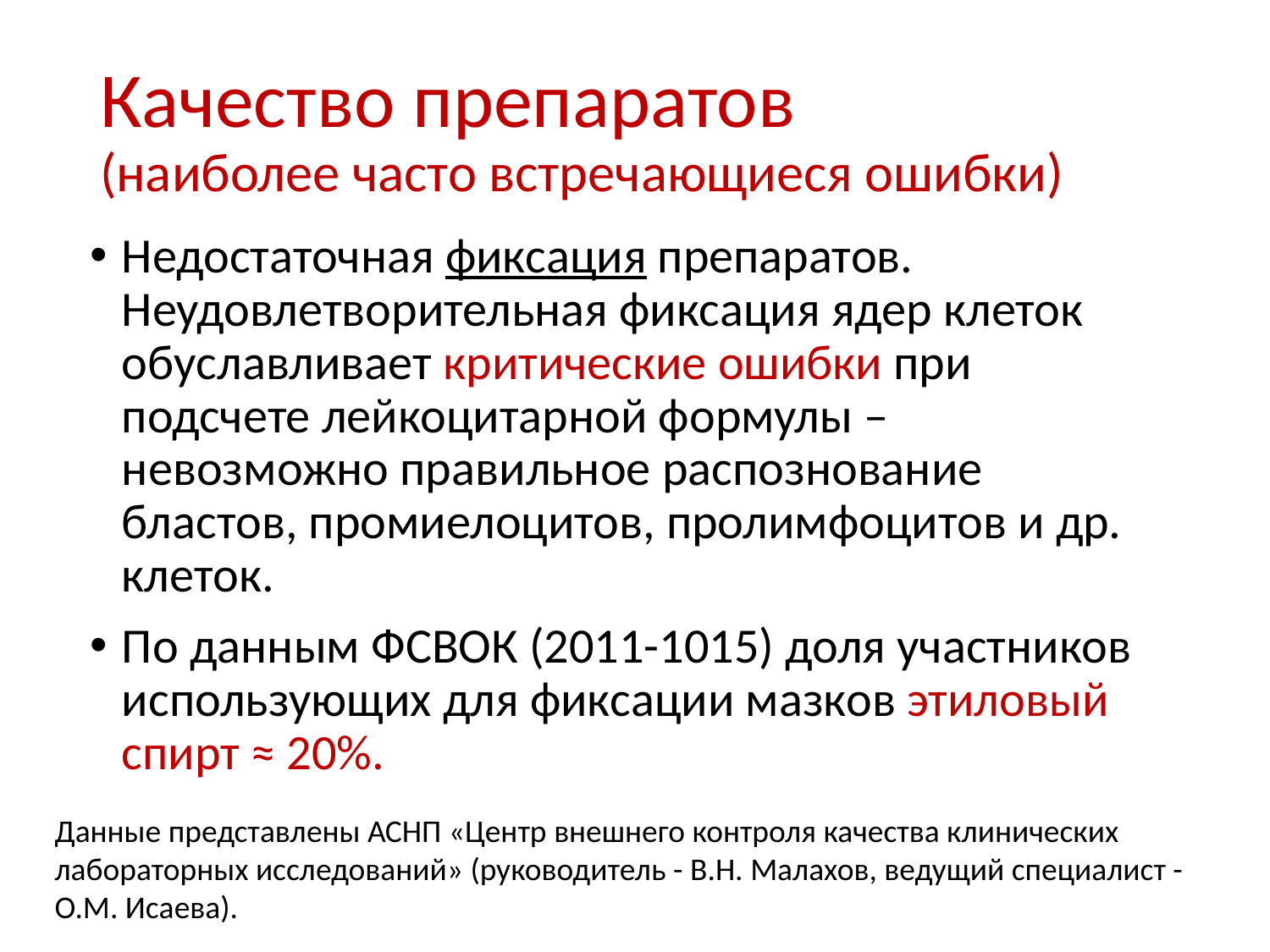

# Качество препаратов (наиболее часто встречающиеся ошибки)
Недостаточная фиксация препаратов. Неудовлетворительная фиксация ядер клеток обуславливает критические ошибки при подсчете лейкоцитарной формулы – невозможно правильное распознование бластов, промиелоцитов, пролимфоцитов и др. клеток.
По данным ФСВОК (2011-1015) доля участников использующих для фиксации мазков этиловый спирт ≈ 20%.

Данные представлены АСНП «Центр внешнего контроля качества клинических лабораторных исследований» (руководитель - В.Н. Малахов, ведущий специалист - О.М. Исаева).